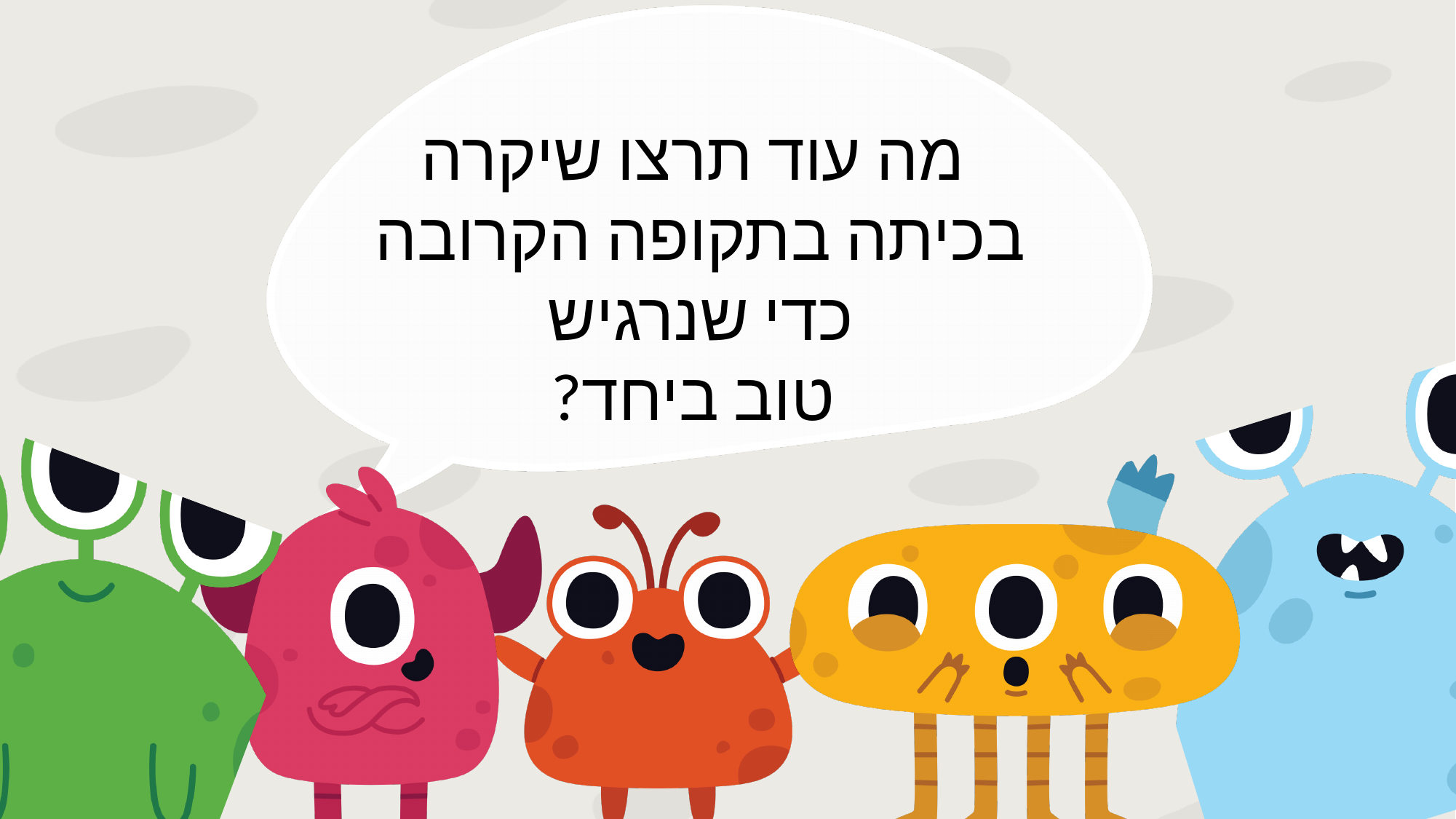

מה עוד תרצו שיקרה בכיתה בתקופה הקרובה
כדי שנרגיש
טוב ביחד?